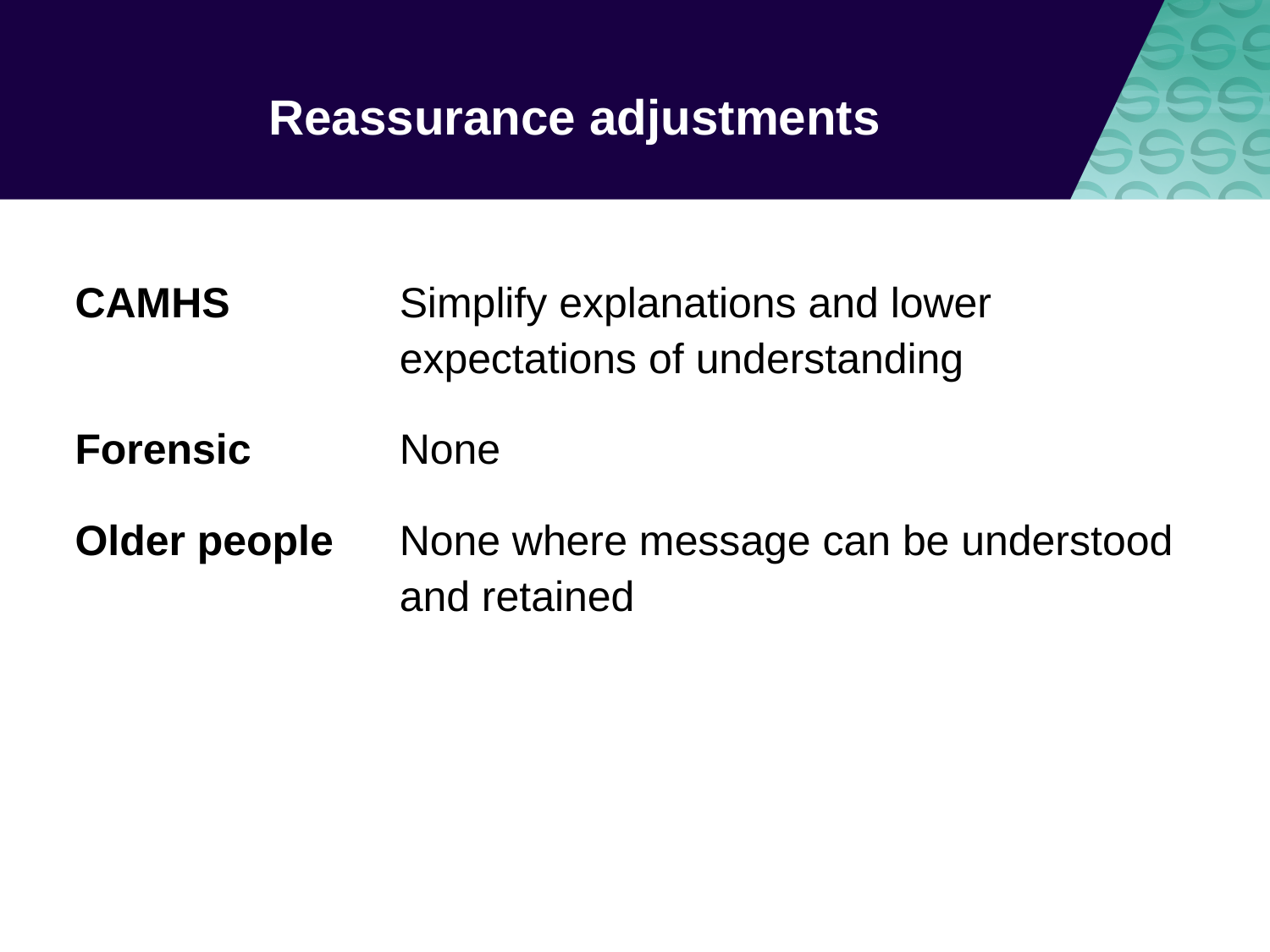

# Reassurance adjustments
CAMHS	Simplify explanations and lower expectations of understanding
Forensic	None
Older people	None where message can be understood and retained